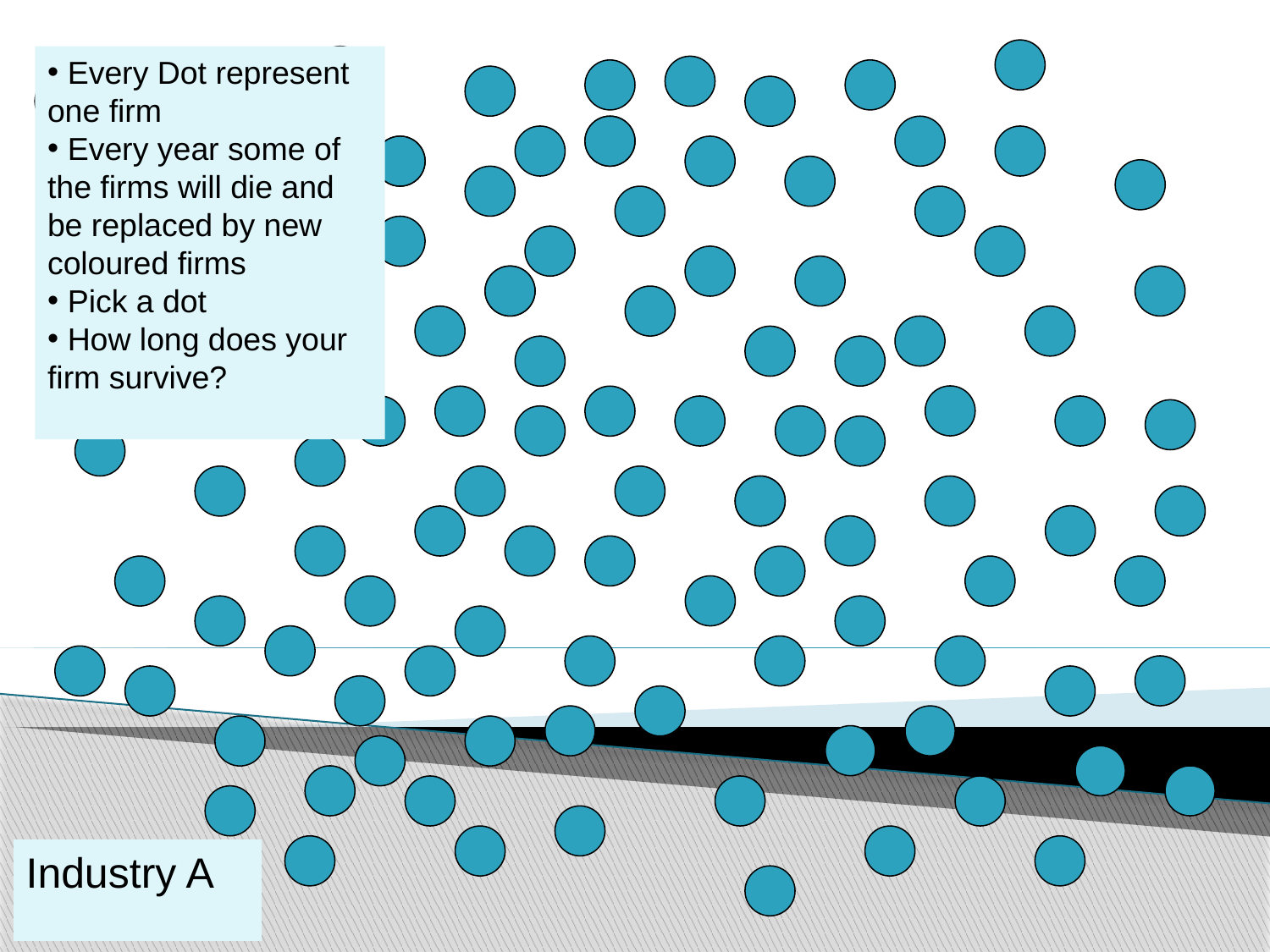

Every Dot represent one firm
 Every year some of the firms will die and be replaced by new coloured firms
 Pick a dot
 How long does your firm survive?

Industry A